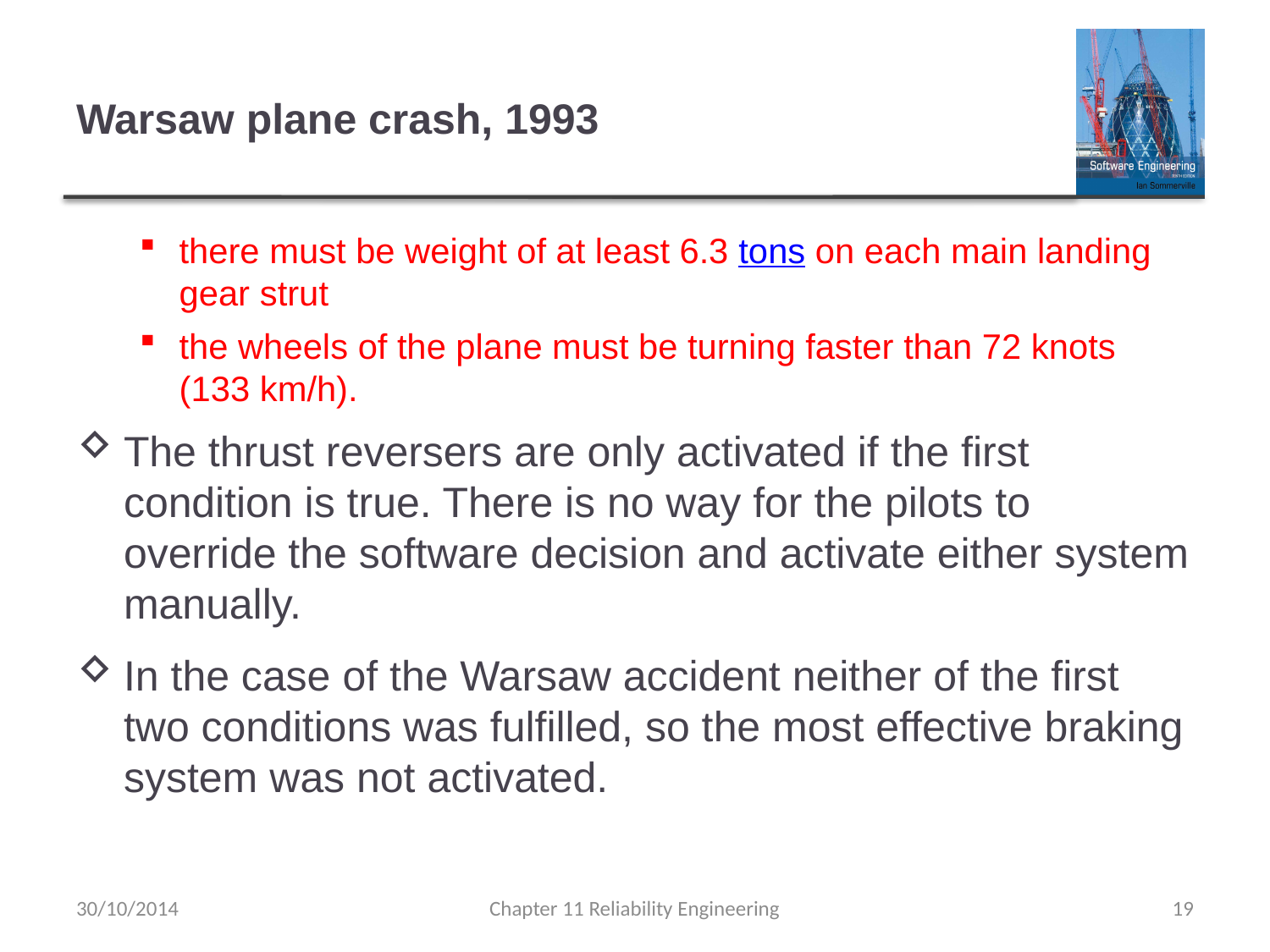

# Warsaw plane crash, 1993
there must be weight of at least 6.3 tons on each main landing gear strut
the wheels of the plane must be turning faster than 72 knots (133 km/h).
The thrust reversers are only activated if the first condition is true. There is no way for the pilots to override the software decision and activate either system manually.
In the case of the Warsaw accident neither of the first two conditions was fulfilled, so the most effective braking system was not activated.

30/10/2014
Chapter 11 Reliability Engineering
19